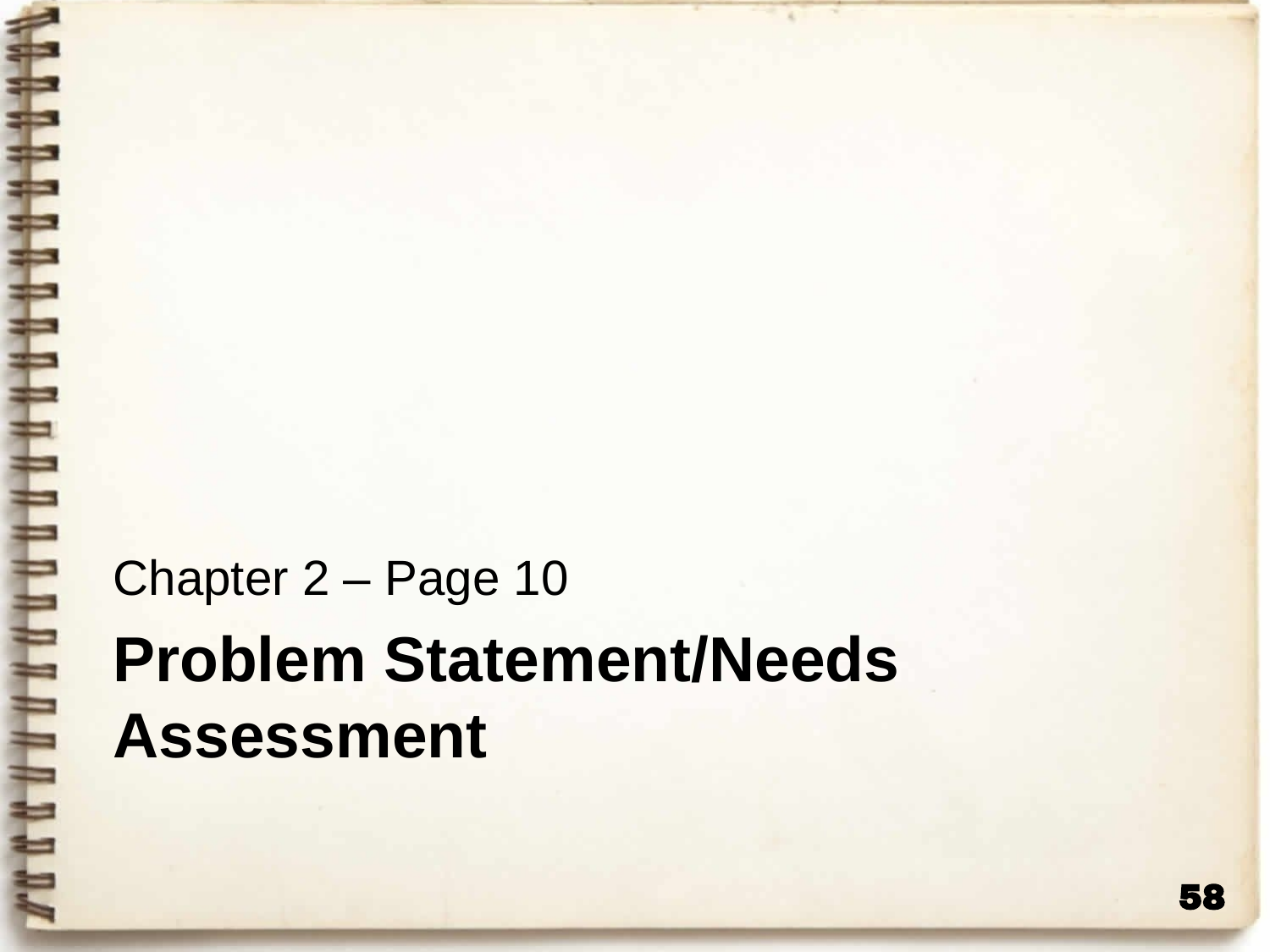

Chapter 2 – Page 10
# Problem Statement/Needs Assessment
58